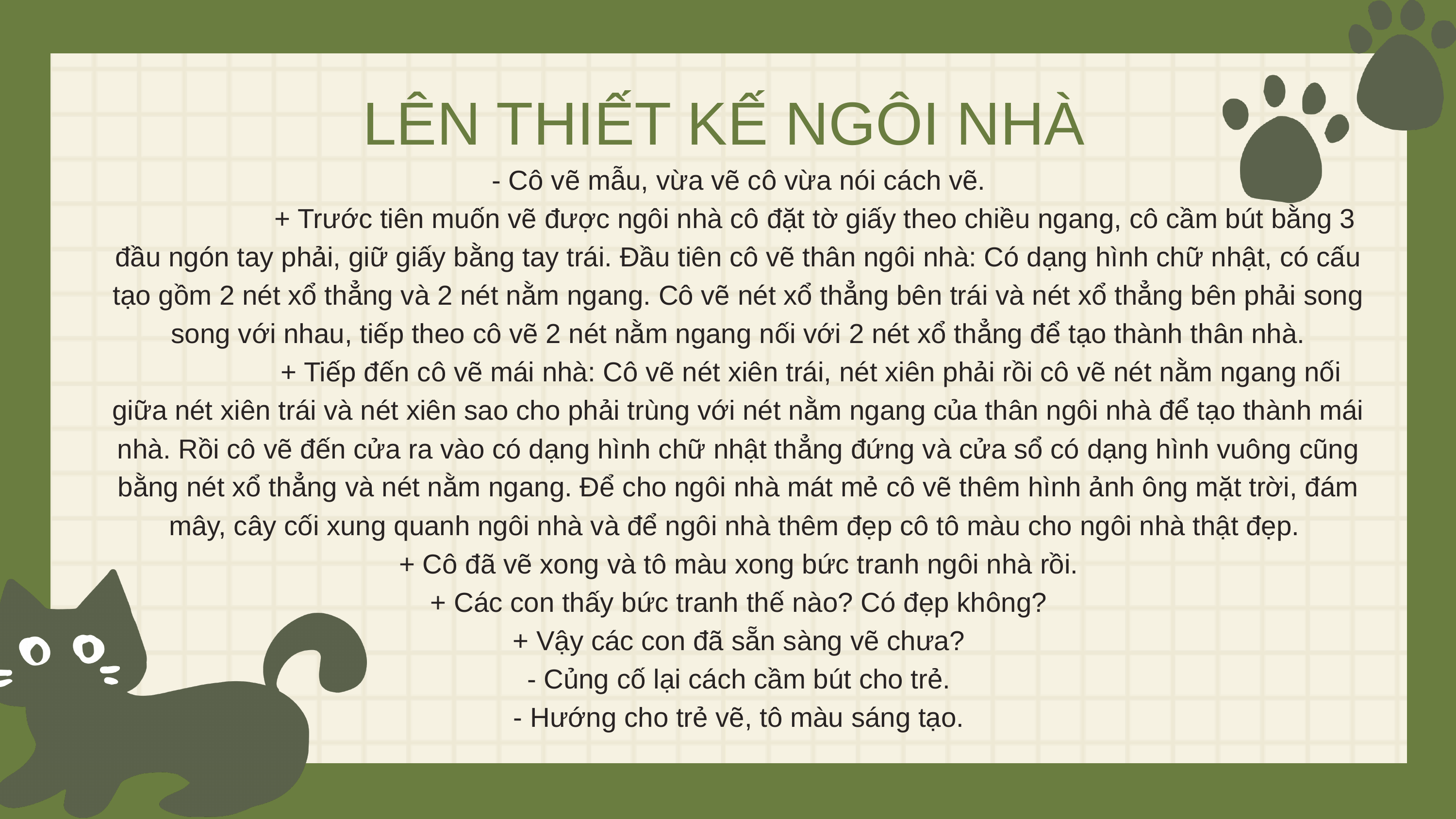

LÊN THIẾT KẾ NGÔI NHÀ
- Cô vẽ mẫu, vừa vẽ cô vừa nói cách vẽ.
                    + Trước tiên muốn vẽ được ngôi nhà cô đặt tờ giấy theo chiều ngang, cô cầm bút bằng 3 đầu ngón tay phải, giữ giấy bằng tay trái. Đầu tiên cô vẽ thân ngôi nhà: Có dạng hình chữ nhật, có cấu tạo gồm 2 nét xổ thẳng và 2 nét nằm ngang. Cô vẽ nét xổ thẳng bên trái và nét xổ thẳng bên phải song song với nhau, tiếp theo cô vẽ 2 nét nằm ngang nối với 2 nét xổ thẳng để tạo thành thân nhà.
                   + Tiếp đến cô vẽ mái nhà: Cô vẽ nét xiên trái, nét xiên phải rồi cô vẽ nét nằm ngang nối giữa nét xiên trái và nét xiên sao cho phải trùng với nét nằm ngang của thân ngôi nhà để tạo thành mái nhà. Rồi cô vẽ đến cửa ra vào có dạng hình chữ nhật thẳng đứng và cửa sổ có dạng hình vuông cũng bằng nét xổ thẳng và nét nằm ngang. Để cho ngôi nhà mát mẻ cô vẽ thêm hình ảnh ông mặt trời, đám mây, cây cối xung quanh ngôi nhà và để ngôi nhà thêm đẹp cô tô màu cho ngôi nhà thật đẹp.
+ Cô đã vẽ xong và tô màu xong bức tranh ngôi nhà rồi.
+ Các con thấy bức tranh thế nào? Có đẹp không?
+ Vậy các con đã sẵn sàng vẽ chưa?
- Củng cố lại cách cầm bút cho trẻ.
- Hướng cho trẻ vẽ, tô màu sáng tạo.